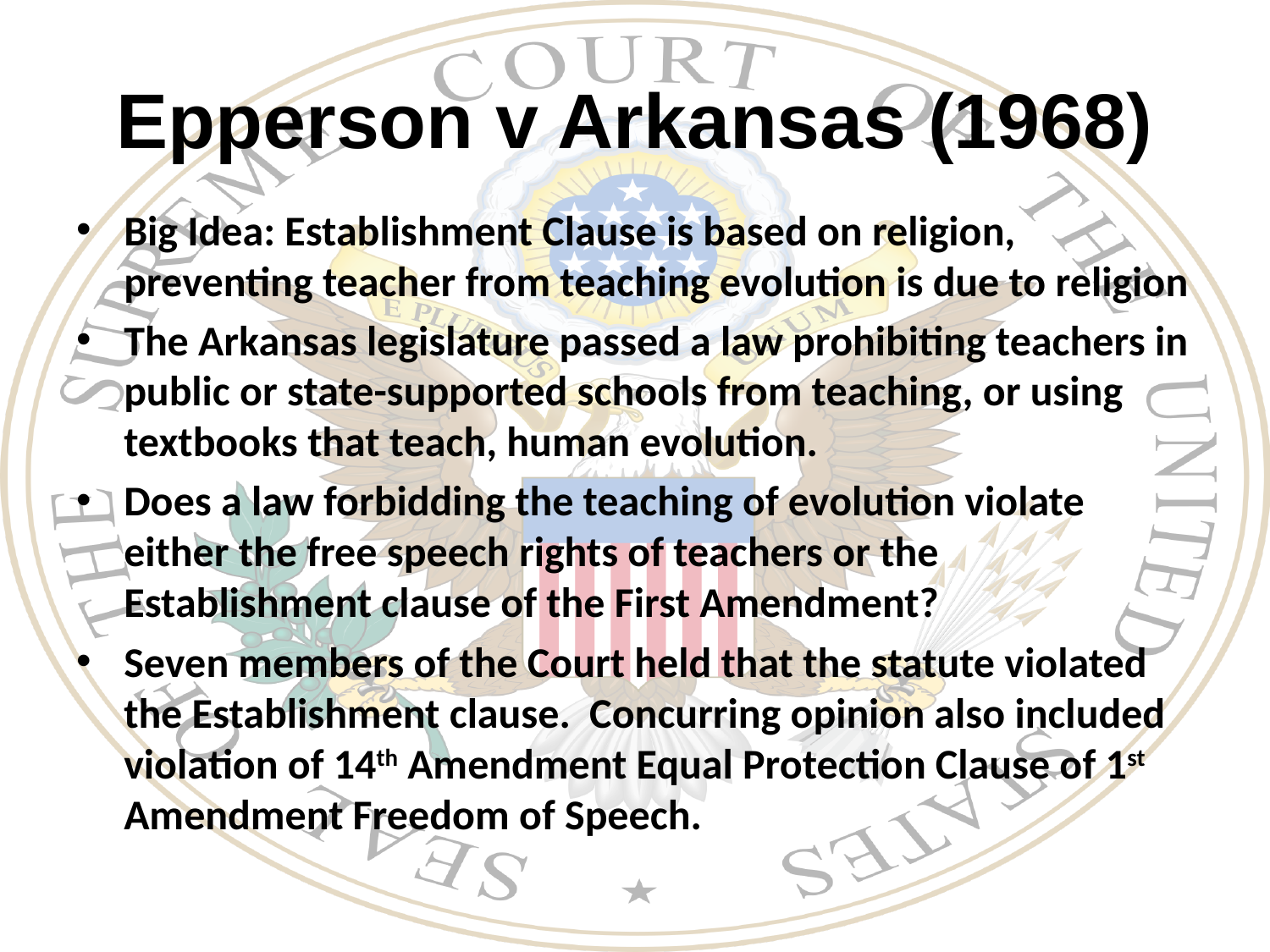

# Epperson v Arkansas (1968)
Big Idea: Establishment Clause is based on religion, preventing teacher from teaching evolution is due to religion
The Arkansas legislature passed a law prohibiting teachers in public or state-supported schools from teaching, or using textbooks that teach, human evolution.
Does a law forbidding the teaching of evolution violate either the free speech rights of teachers or the Establishment clause of the First Amendment?
Seven members of the Court held that the statute violated the Establishment clause.  Concurring opinion also included violation of 14th Amendment Equal Protection Clause of 1st Amendment Freedom of Speech.